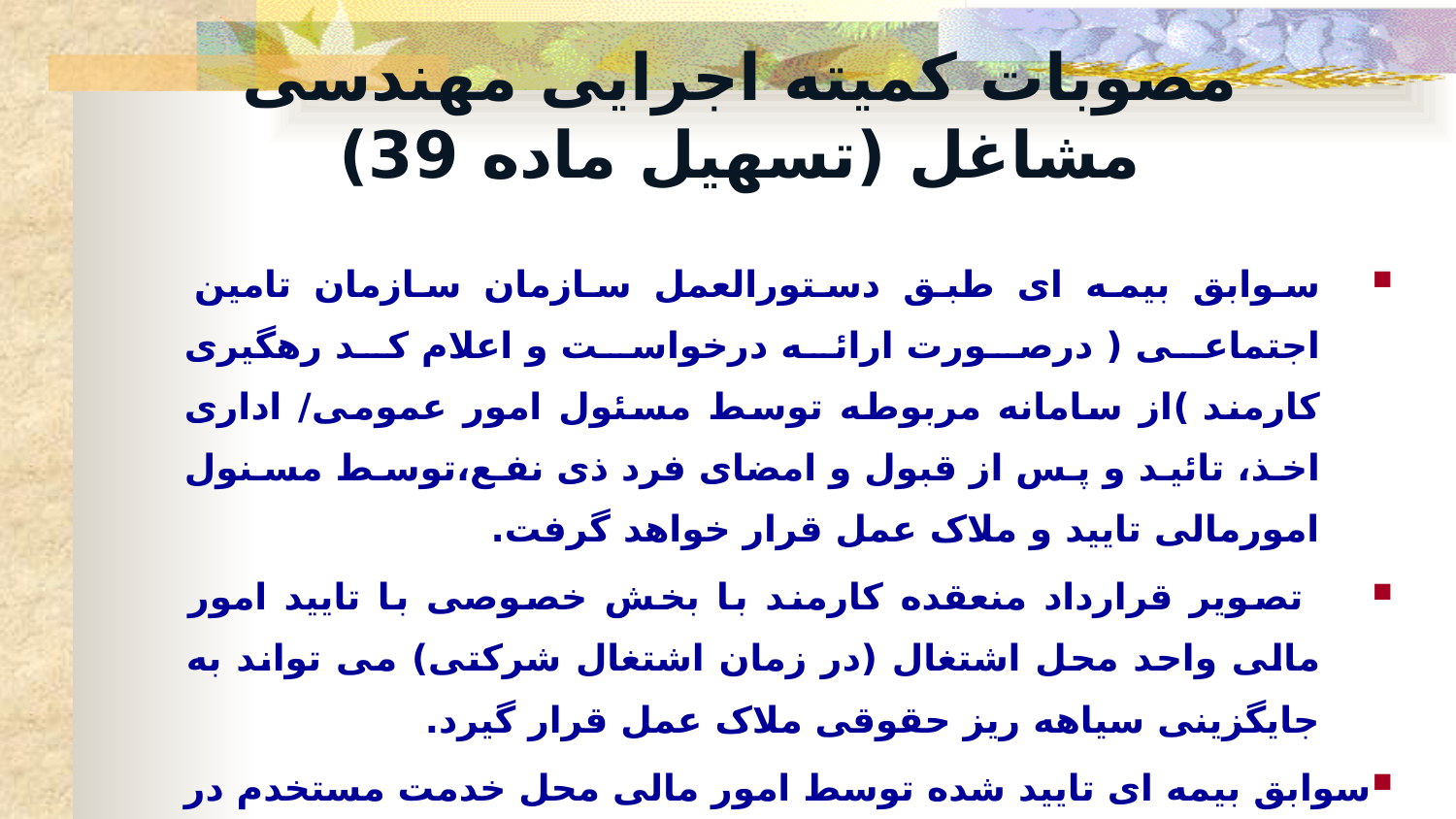

# مصوبات کمیته اجرایی مهندسی مشاغل (تسهیل ماده 39)
سوابق بیمه ای طبق دستورالعمل سازمان سازمان تامین اجتماعی ( درصورت ارائه درخواست و اعلام کد رهگیری کارمند )از سامانه مربوطه توسط مسئول امور عمومی/ اداری اخذ، تائید و پس از قبول و امضای فرد ذی نفع،توسط مسنول امورمالی تایید و ملاک عمل قرار خواهد گرفت.
 تصویر قرارداد منعقده کارمند با بخش خصوصی با تایید امور مالی واحد محل اشتغال (در زمان اشتغال شرکتی) می تواند به جایگزینی سیاهه ریز حقوقی ملاک عمل قرار گیرد.
سوابق بیمه ای تایید شده توسط امور مالی محل خدمت مستخدم در ایام شرکتی ( در صورت انحلال شرکت) می تواند جایگزین سیاهه ریز حقوقی گردد.